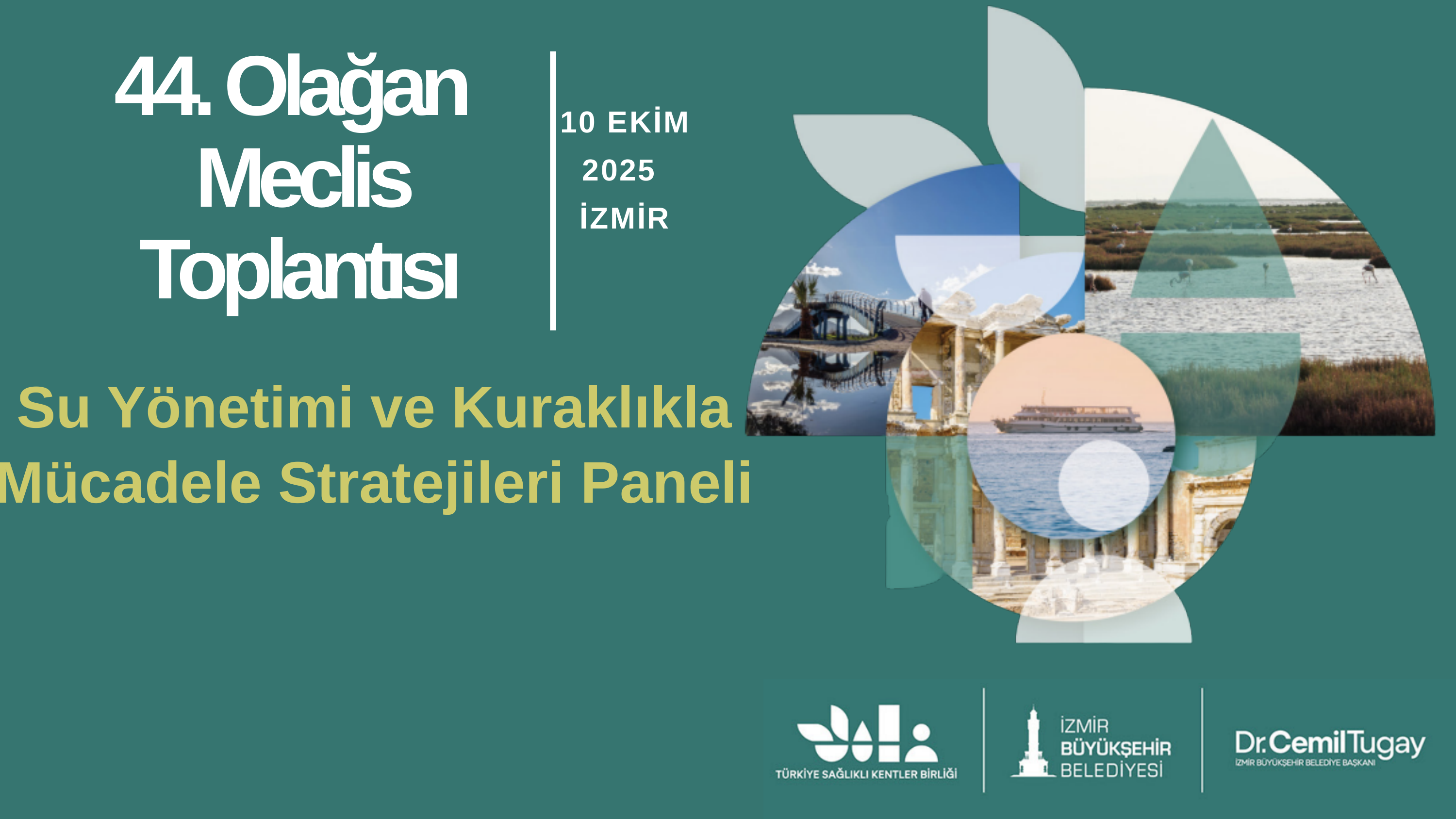

44. Olağan
Meclis Toplantısı

10 EKİM
2025  İZMİR
Su Yönetimi ve Kuraklıkla Mücadele Stratejileri Paneli